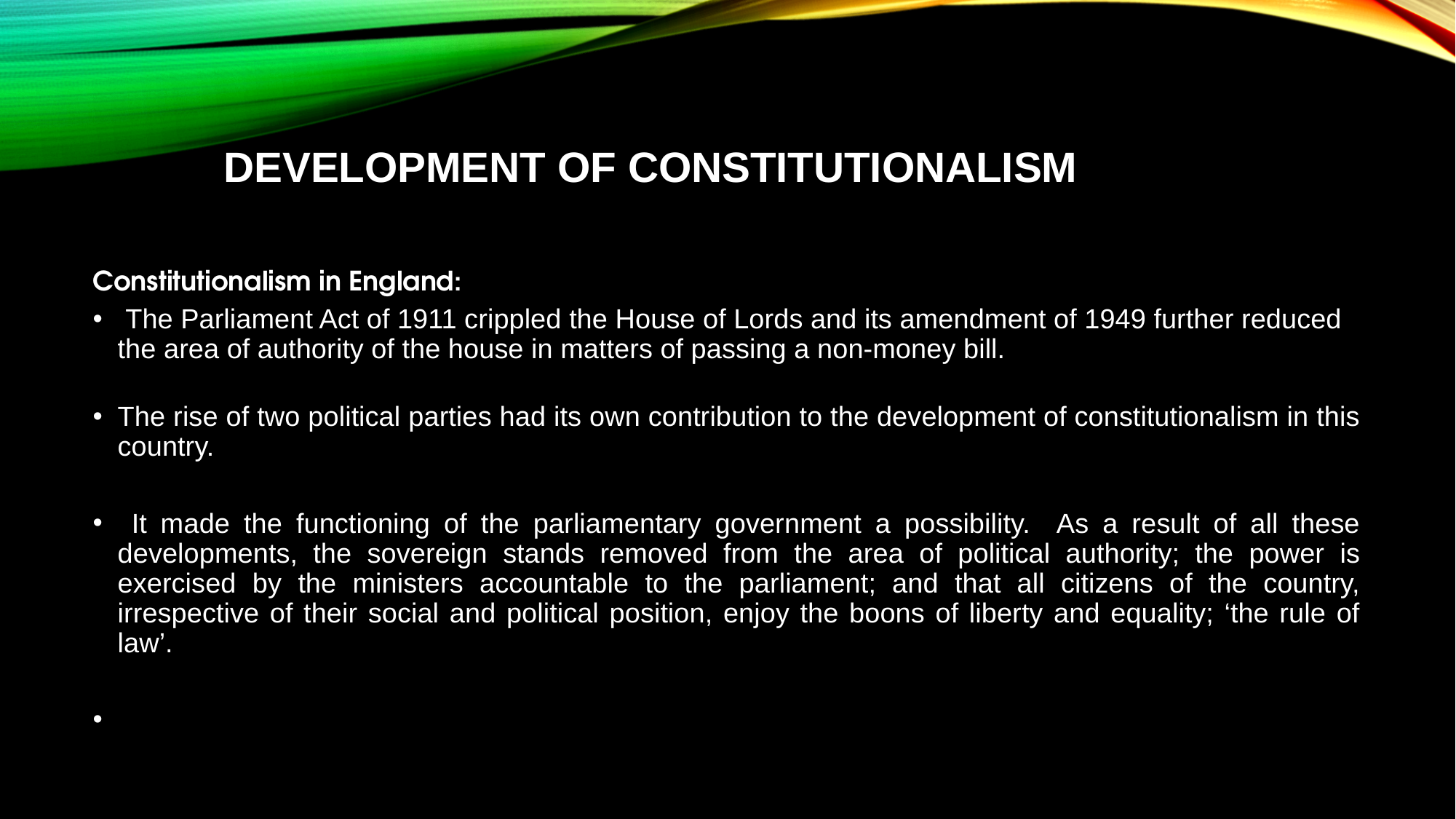

# Development of Constitutionalism
Constitutionalism in England:
 The Parliament Act of 1911 crippled the House of Lords and its amendment of 1949 further reduced the area of authority of the house in matters of passing a non-money bill.

The rise of two political parties had its own contribution to the development of constitutionalism in this country.

 It made the functioning of the parliamentary government a possibility.  As a result of all these developments, the sovereign stands removed from the area of political authority; the power is exercised by the ministers accountable to the parliament; and that all citizens of the country, irrespective of their social and political position, enjoy the boons of liberty and equality; ‘the rule of law’.